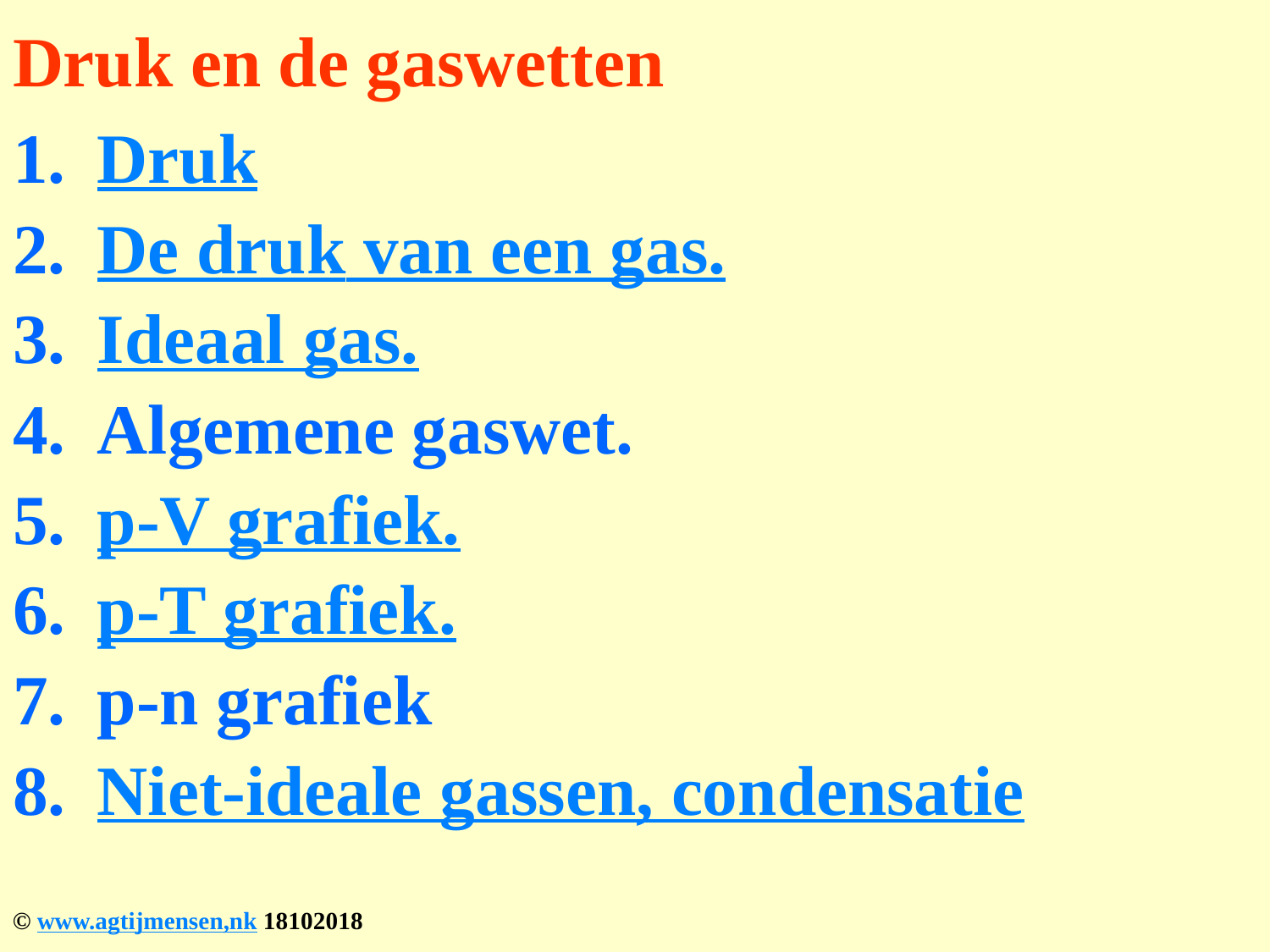

# Druk en de gaswetten
Druk
De druk van een gas.
Ideaal gas.
Algemene gaswet.
p-V grafiek.
p-T grafiek.
p-n grafiek
Niet-ideale gassen, condensatie

© www.agtijmensen,nk 18102018